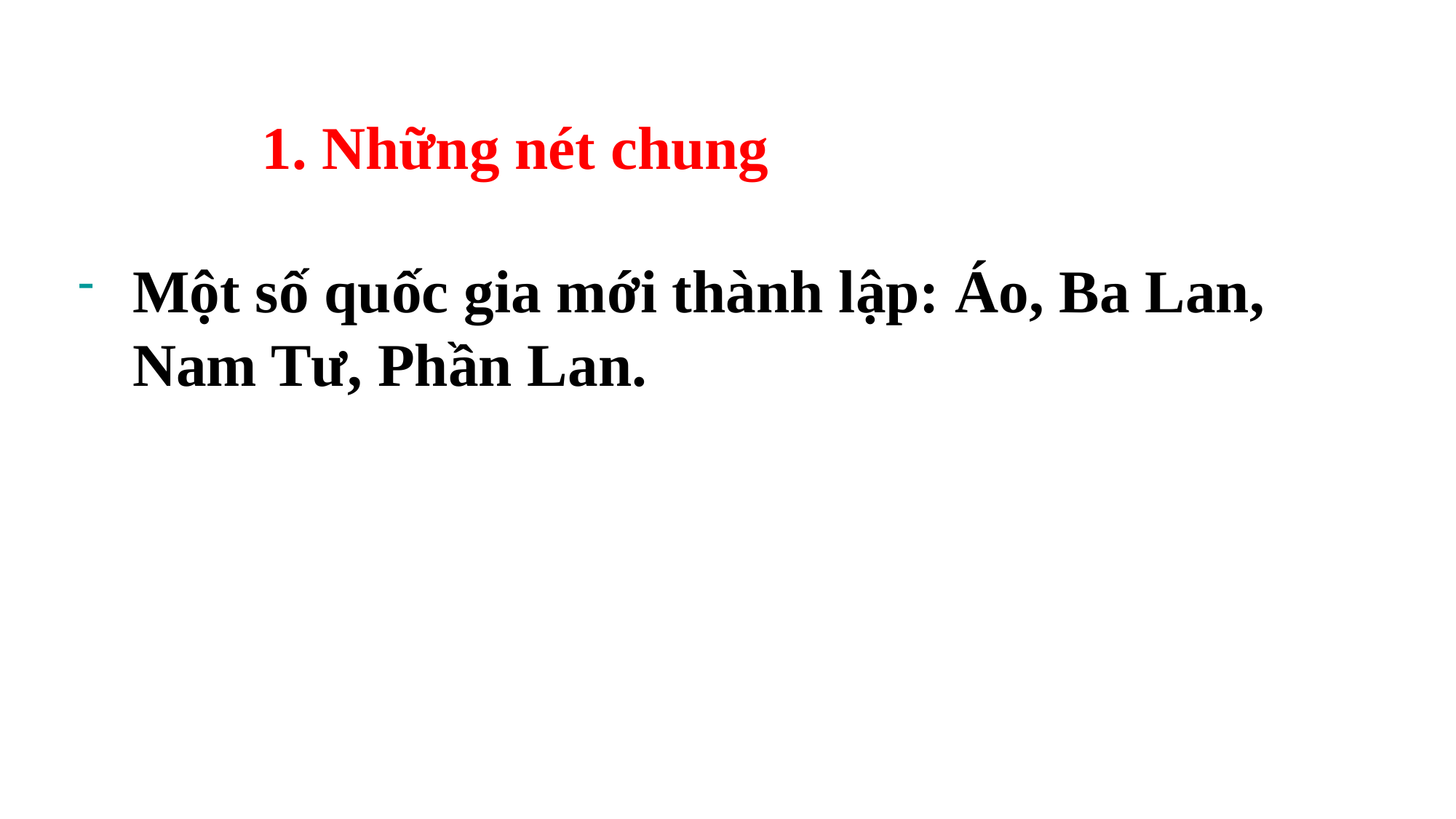

1. Những nét chung
Một số quốc gia mới thành lập: Áo, Ba Lan, Nam Tư, Phần Lan.